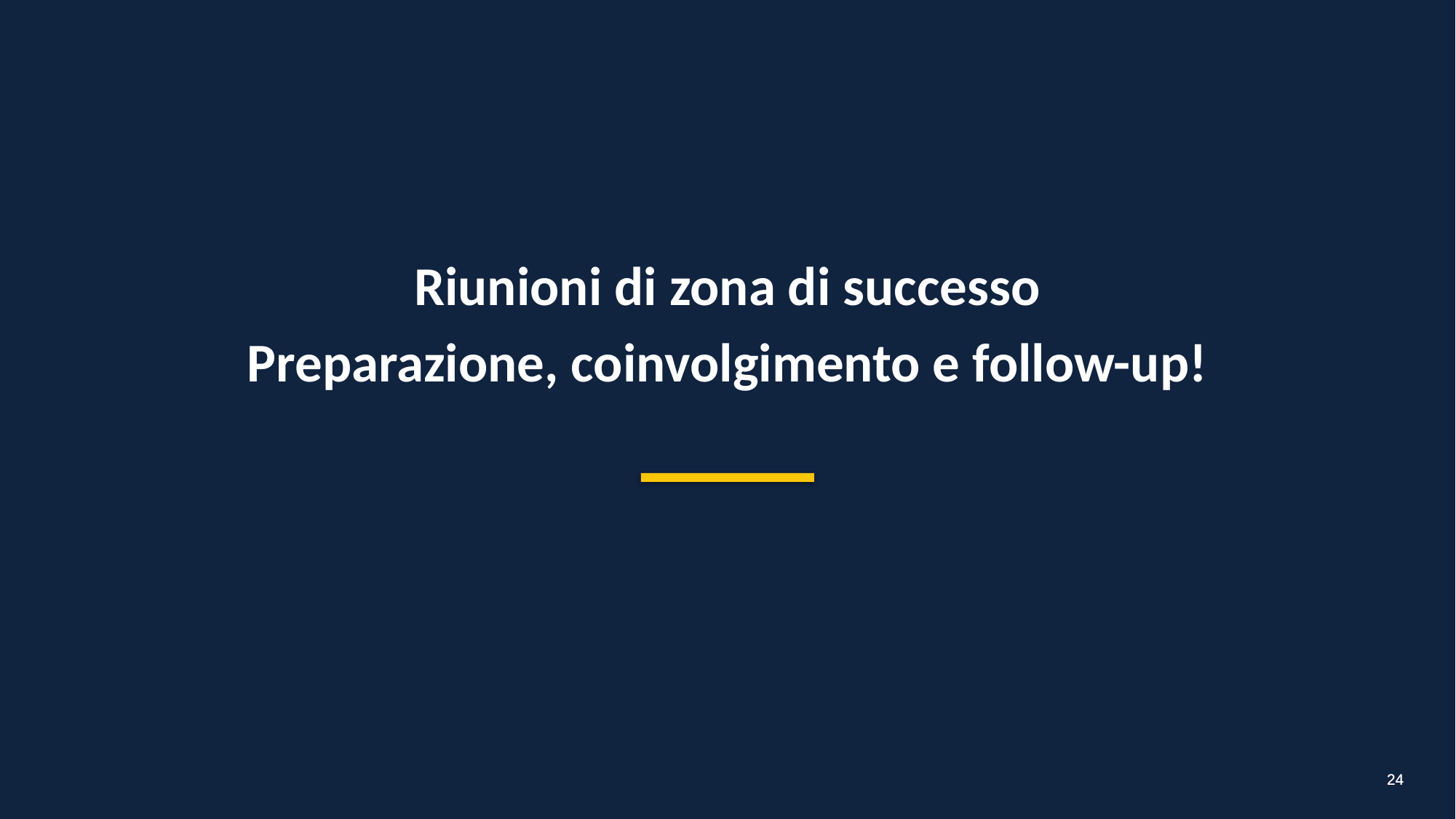

Riunioni di zona di successo
Preparazione, coinvolgimento e follow-up!